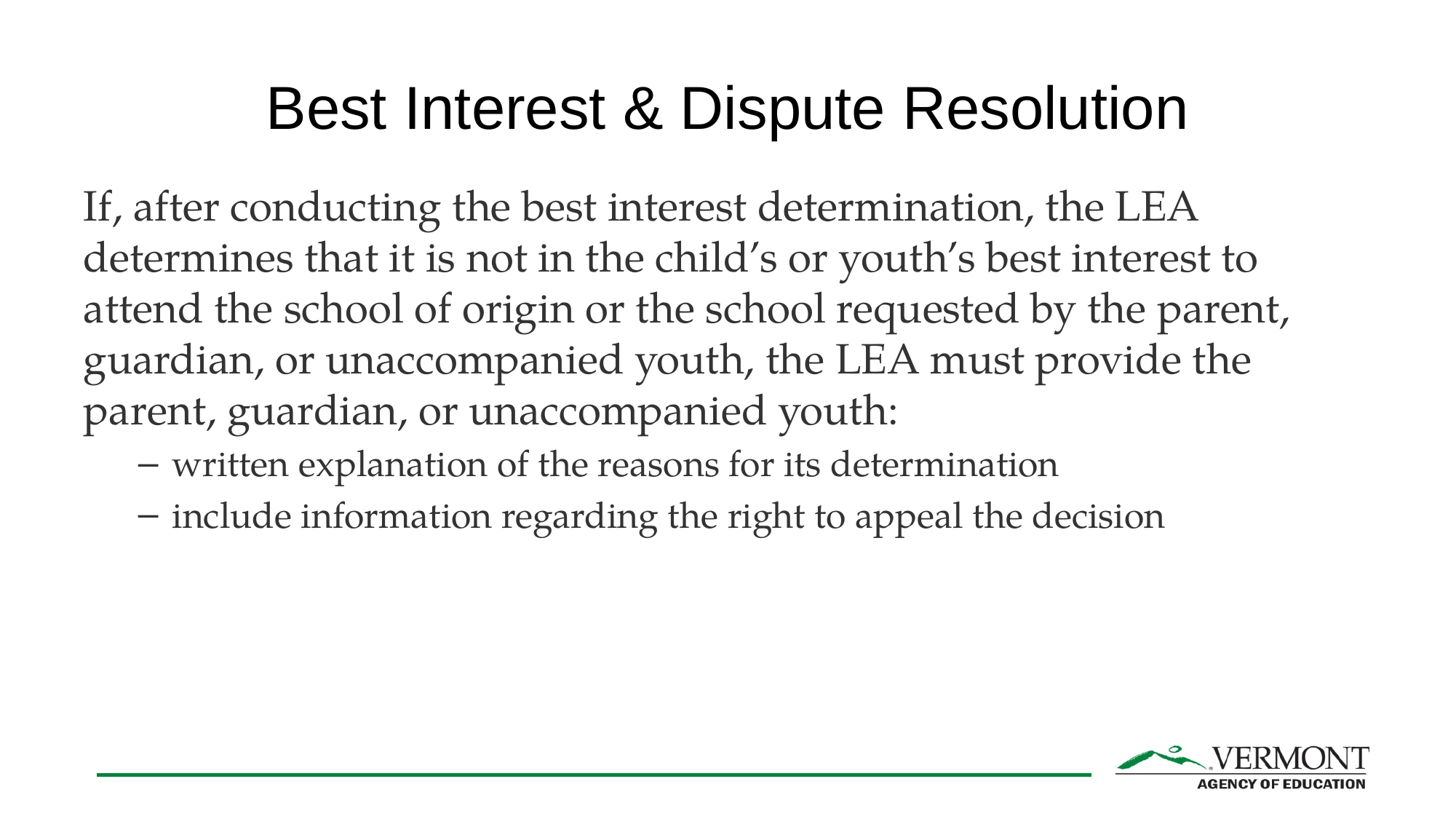

# Best Interest & Dispute Resolution
If, after conducting the best interest determination, the LEA determines that it is not in the child’s or youth’s best interest to attend the school of origin or the school requested by the parent, guardian, or unaccompanied youth, the LEA must provide the parent, guardian, or unaccompanied youth:
written explanation of the reasons for its determination
include information regarding the right to appeal the decision